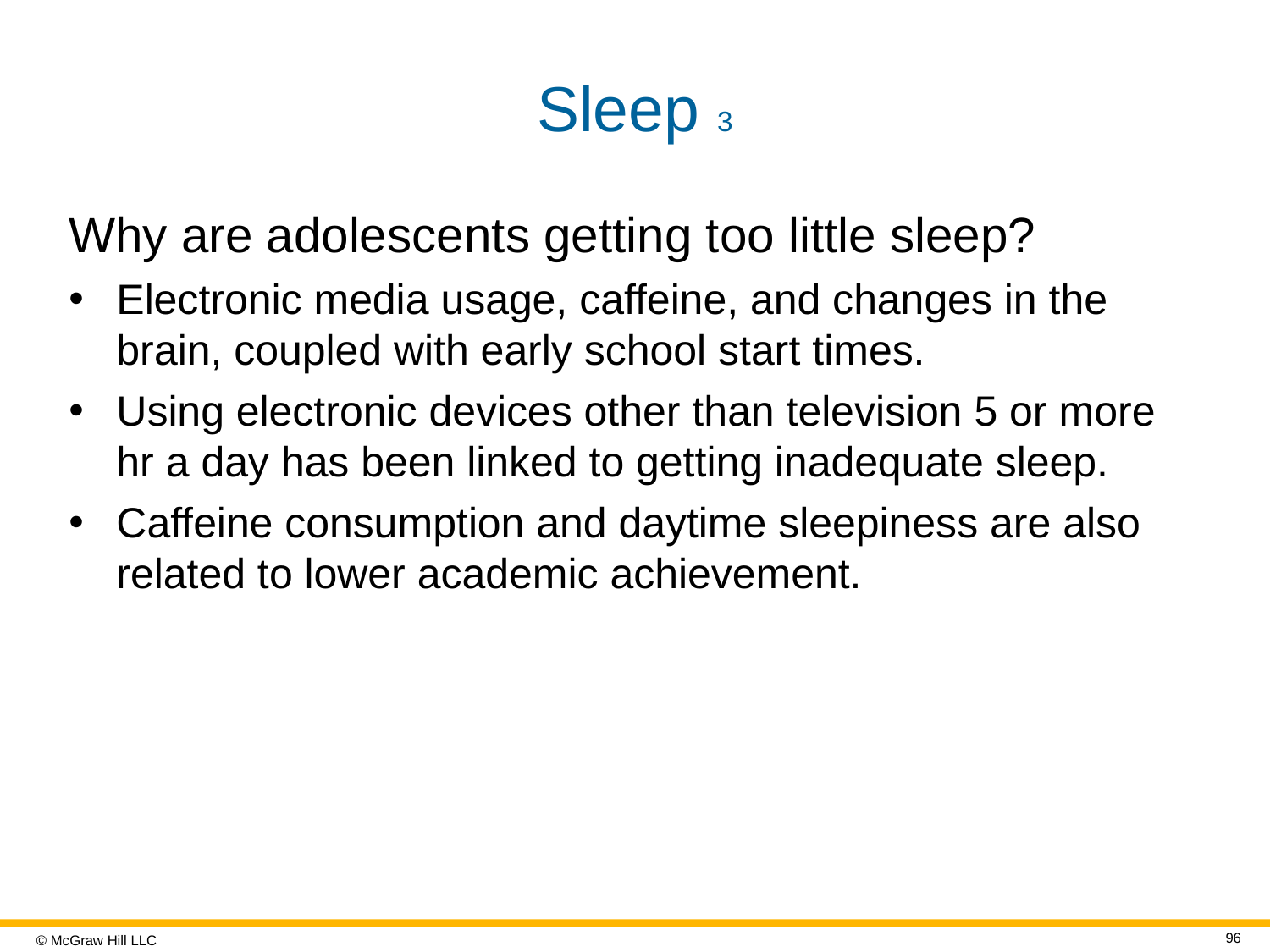

# Sleep 3
Why are adolescents getting too little sleep?
Electronic media usage, caffeine, and changes in the brain, coupled with early school start times.
Using electronic devices other than television 5 or more hr a day has been linked to getting inadequate sleep.
Caffeine consumption and daytime sleepiness are also related to lower academic achievement.
96